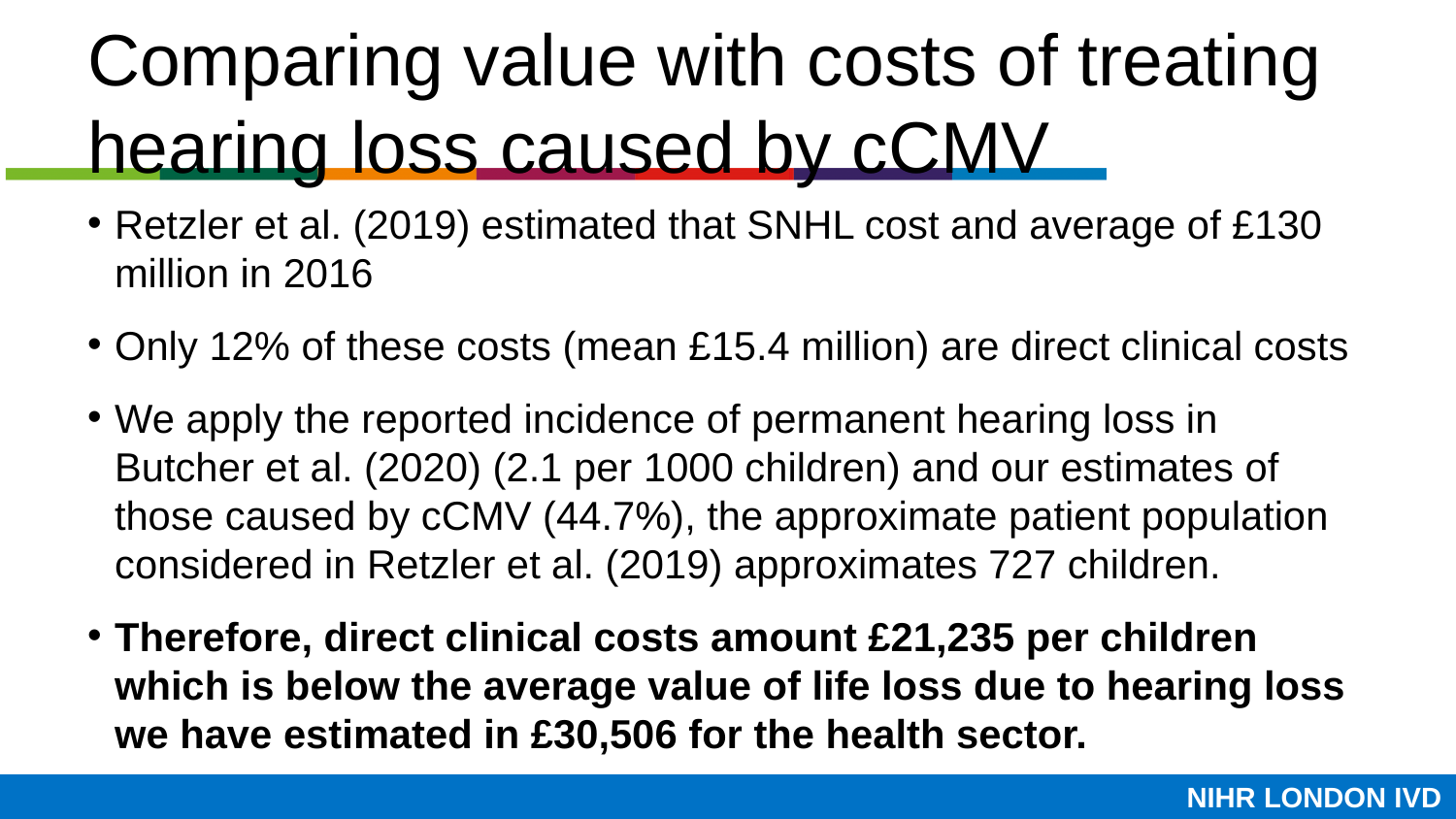

# Comparing value with costs of treating hearing loss caused by cCMV
Retzler et al. (2019) estimated that SNHL cost and average of £130 million in 2016
Only 12% of these costs (mean £15.4 million) are direct clinical costs
We apply the reported incidence of permanent hearing loss in Butcher et al. (2020) (2.1 per 1000 children) and our estimates of those caused by cCMV (44.7%), the approximate patient population considered in Retzler et al. (2019) approximates 727 children.
Therefore, direct clinical costs amount £21,235 per children which is below the average value of life loss due to hearing loss we have estimated in £30,506 for the health sector.